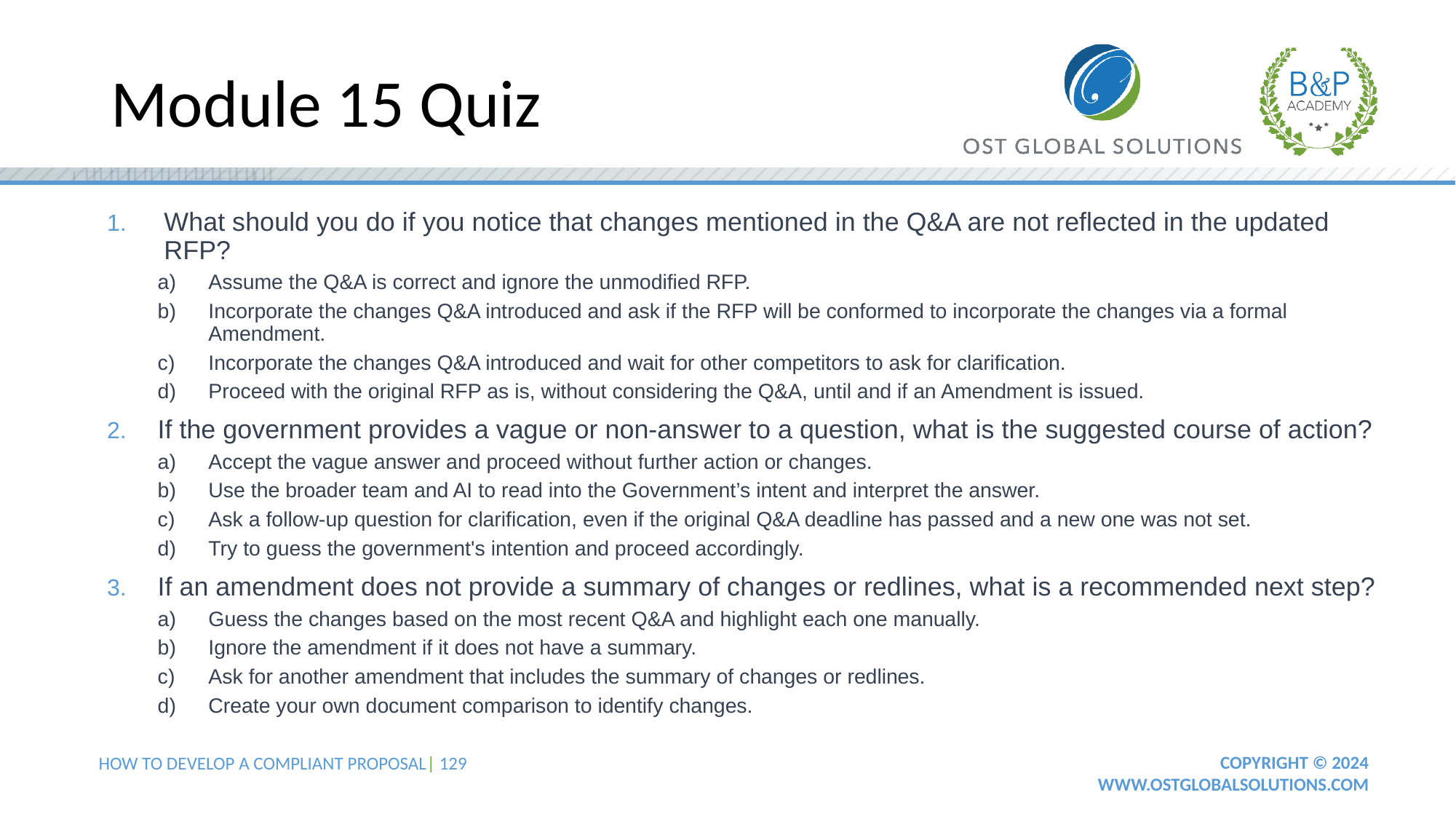

# Module 15 Quiz
What should you do if you notice that changes mentioned in the Q&A are not reflected in the updated RFP?
Assume the Q&A is correct and ignore the unmodified RFP.
Incorporate the changes Q&A introduced and ask if the RFP will be conformed to incorporate the changes via a formal Amendment.
Incorporate the changes Q&A introduced and wait for other competitors to ask for clarification.
Proceed with the original RFP as is, without considering the Q&A, until and if an Amendment is issued.
If the government provides a vague or non-answer to a question, what is the suggested course of action?
Accept the vague answer and proceed without further action or changes.
Use the broader team and AI to read into the Government’s intent and interpret the answer.
Ask a follow-up question for clarification, even if the original Q&A deadline has passed and a new one was not set.
Try to guess the government's intention and proceed accordingly.
If an amendment does not provide a summary of changes or redlines, what is a recommended next step?
Guess the changes based on the most recent Q&A and highlight each one manually.
Ignore the amendment if it does not have a summary.
Ask for another amendment that includes the summary of changes or redlines.
Create your own document comparison to identify changes.